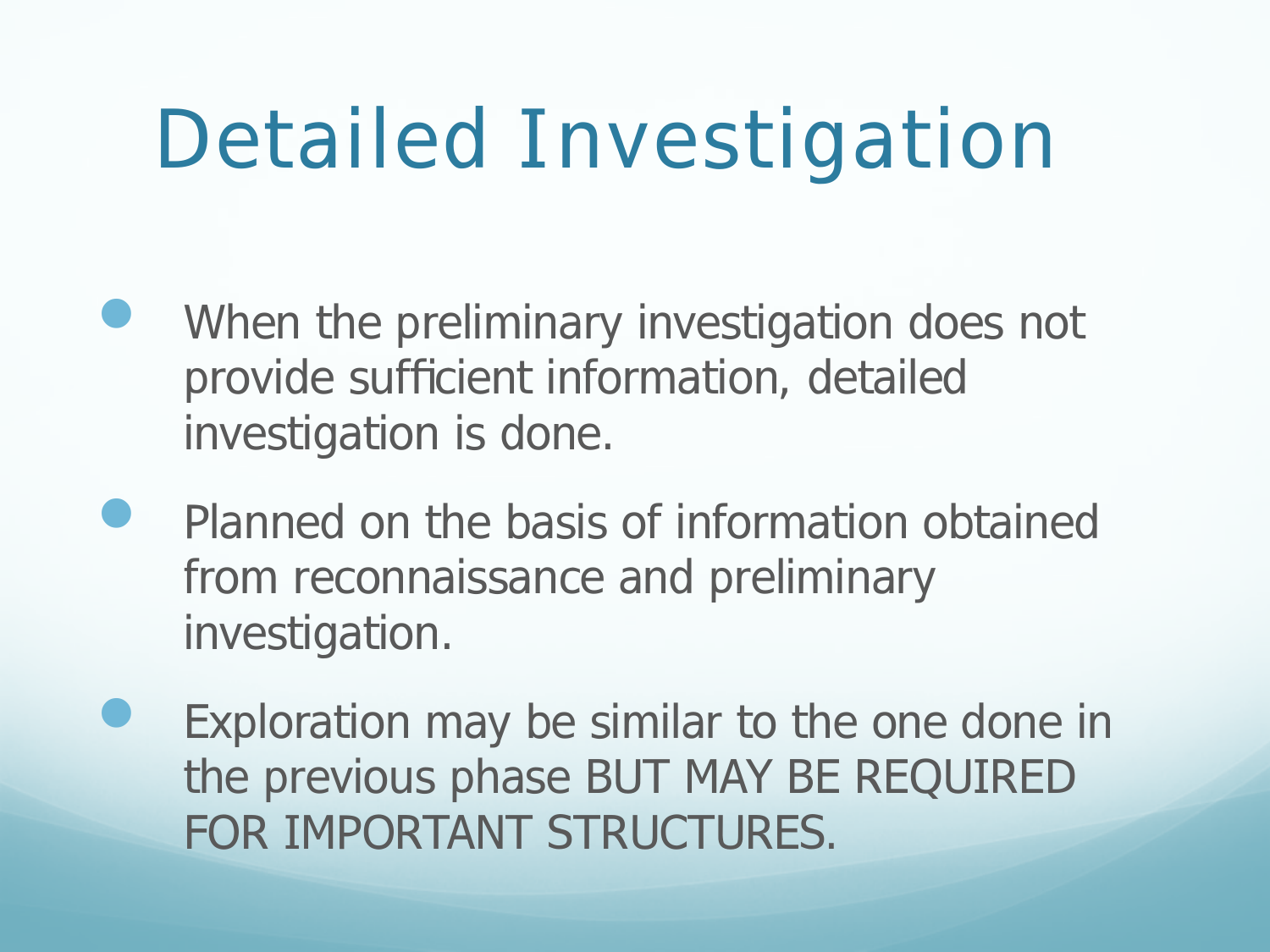

# Detailed Investigation
When the preliminary investigation does not provide sufficient information, detailed investigation is done.
Planned on the basis of information obtained from reconnaissance and preliminary investigation.
Exploration may be similar to the one done in the previous phase BUT MAY BE REQUIRED FOR IMPORTANT STRUCTURES.